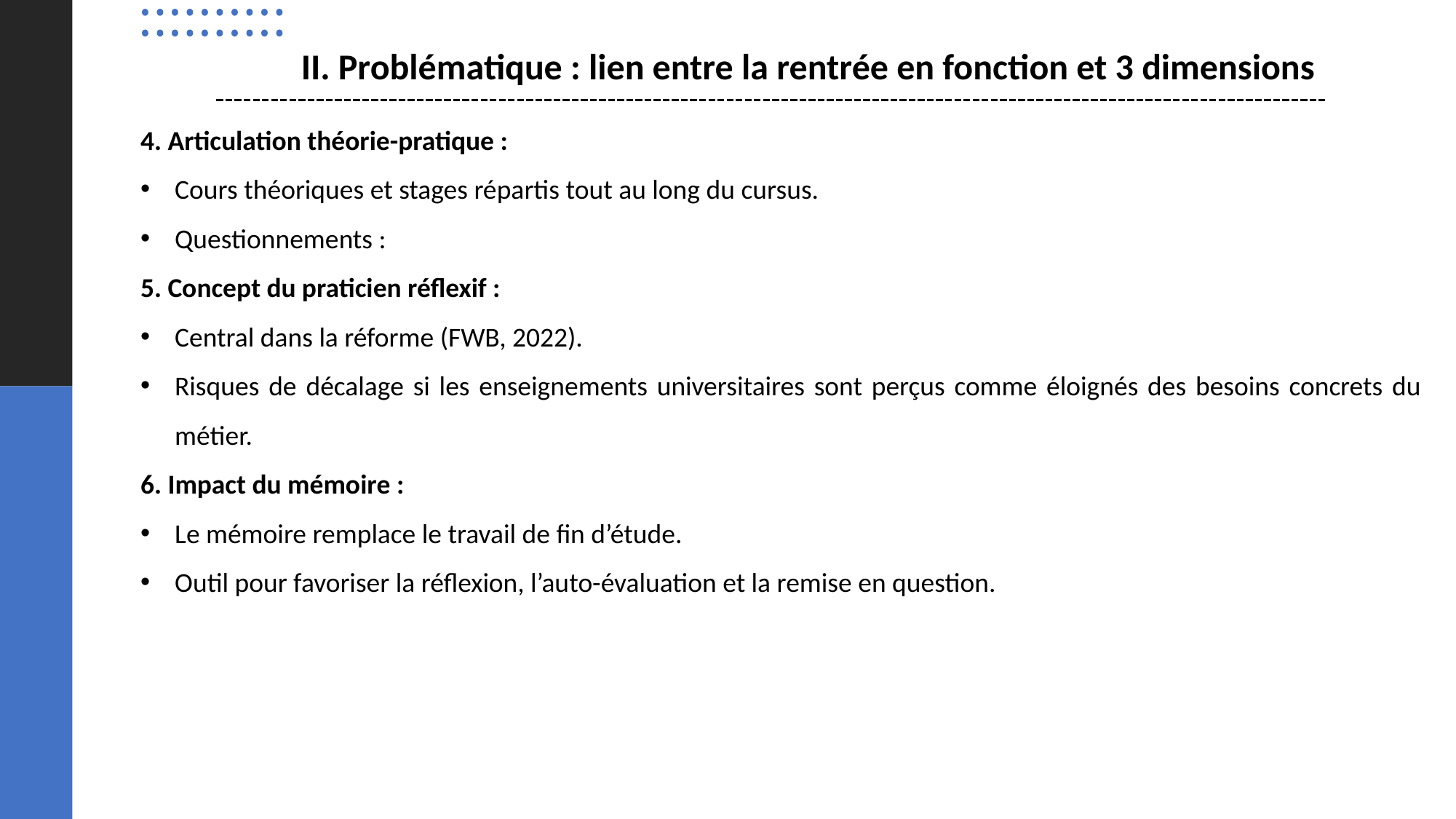

II. Problématique : lien entre la rentrée en fonction et 3 dimensions

4. Articulation théorie-pratique :
Cours théoriques et stages répartis tout au long du cursus.
Questionnements :
5. Concept du praticien réflexif :
Central dans la réforme (FWB, 2022).
Risques de décalage si les enseignements universitaires sont perçus comme éloignés des besoins concrets du métier.
6. Impact du mémoire :
Le mémoire remplace le travail de fin d’étude.
Outil pour favoriser la réflexion, l’auto-évaluation et la remise en question.

20